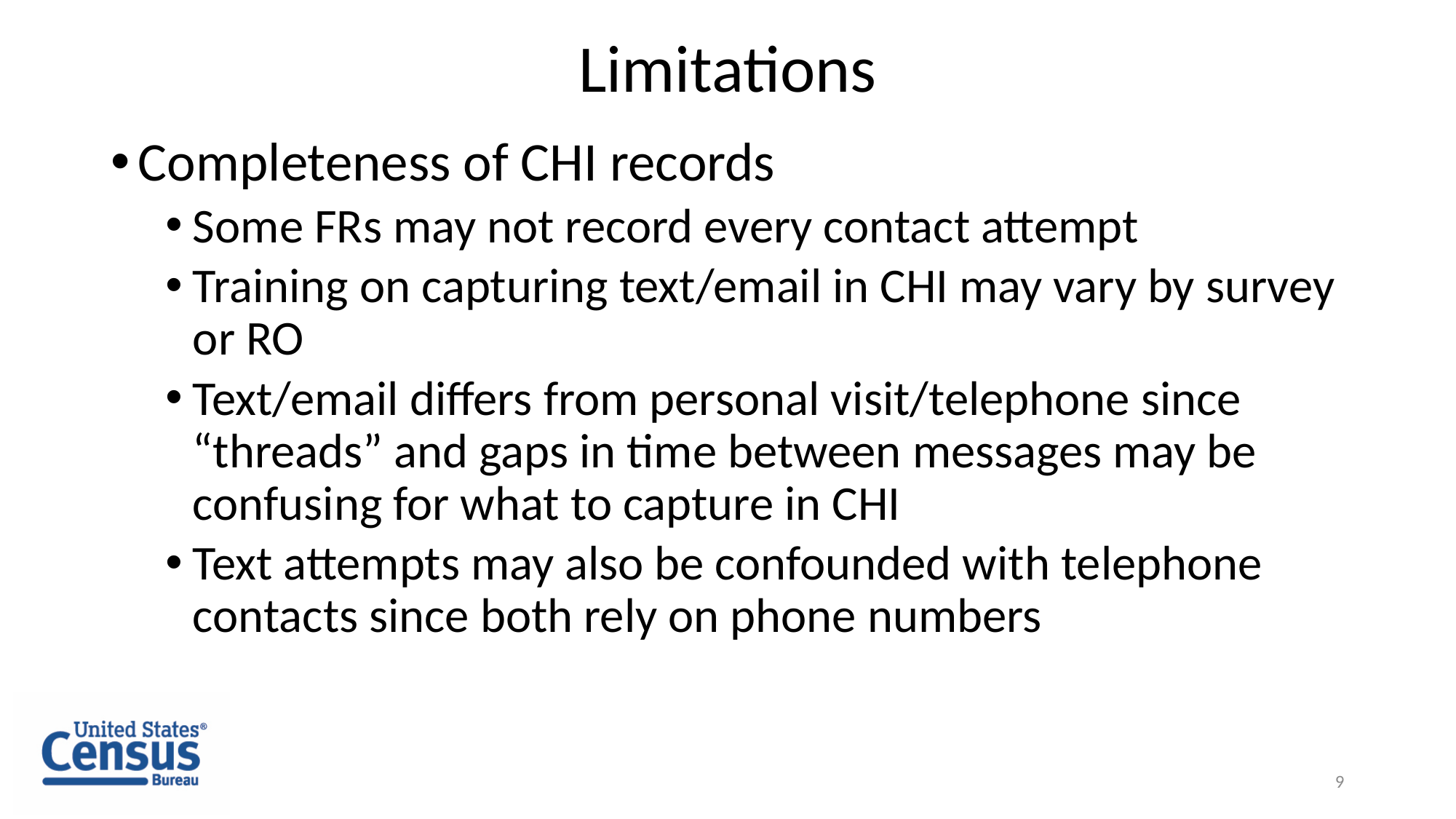

# Limitations
Completeness of CHI records
Some FRs may not record every contact attempt
Training on capturing text/email in CHI may vary by survey or RO
Text/email differs from personal visit/telephone since “threads” and gaps in time between messages may be confusing for what to capture in CHI
Text attempts may also be confounded with telephone contacts since both rely on phone numbers

9